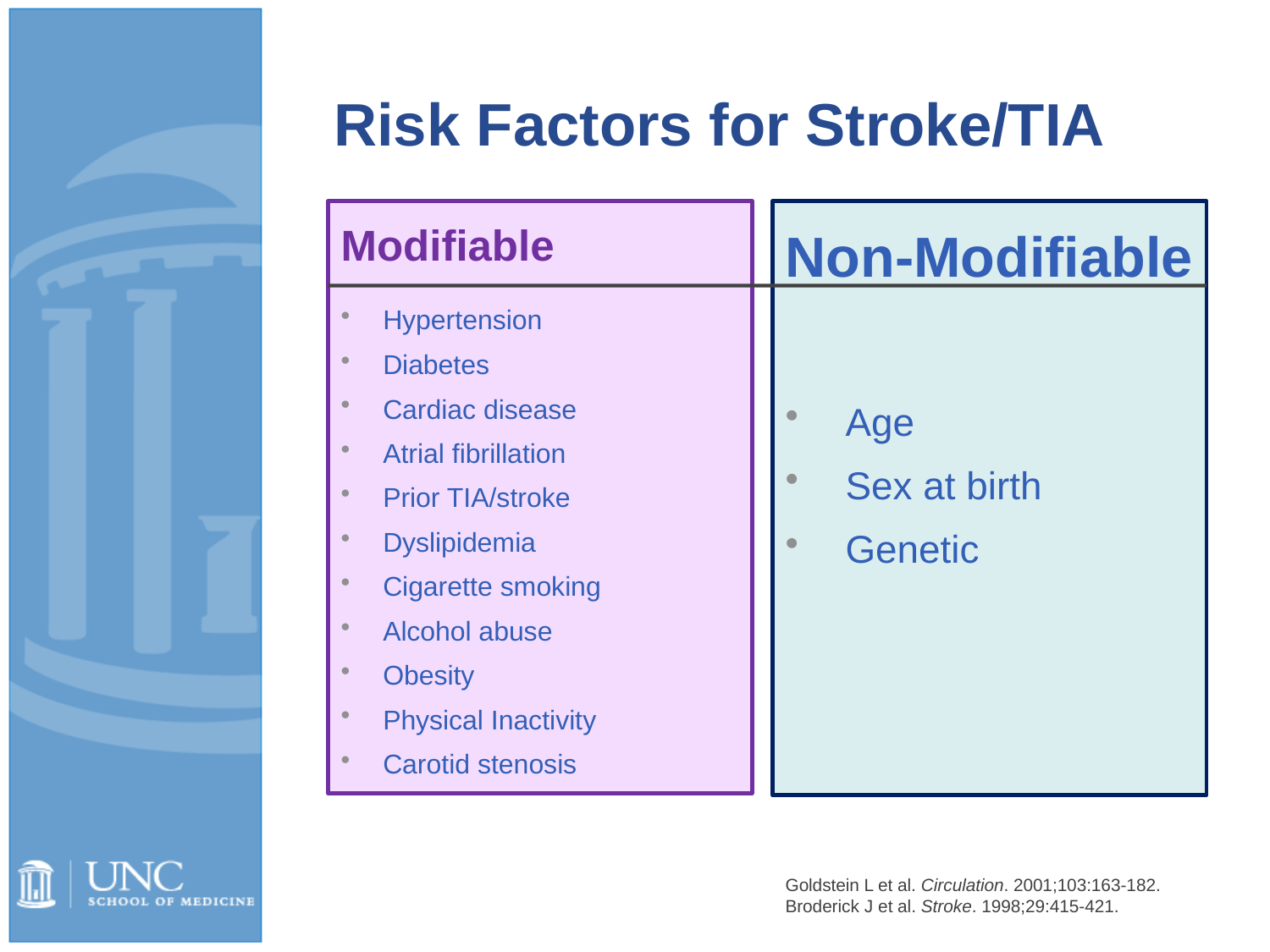

# Risk Factors for Stroke/TIA
Non-Modifiable

Age
Sex at birth
Genetic
Modifiable
Hypertension
Diabetes
Cardiac disease
Atrial fibrillation
Prior TIA/stroke
Dyslipidemia
Cigarette smoking
Alcohol abuse
Obesity
Physical Inactivity
Carotid stenosis

Goldstein L et al. Circulation. 2001;103:163-182.
Broderick J et al. Stroke. 1998;29:415-421.